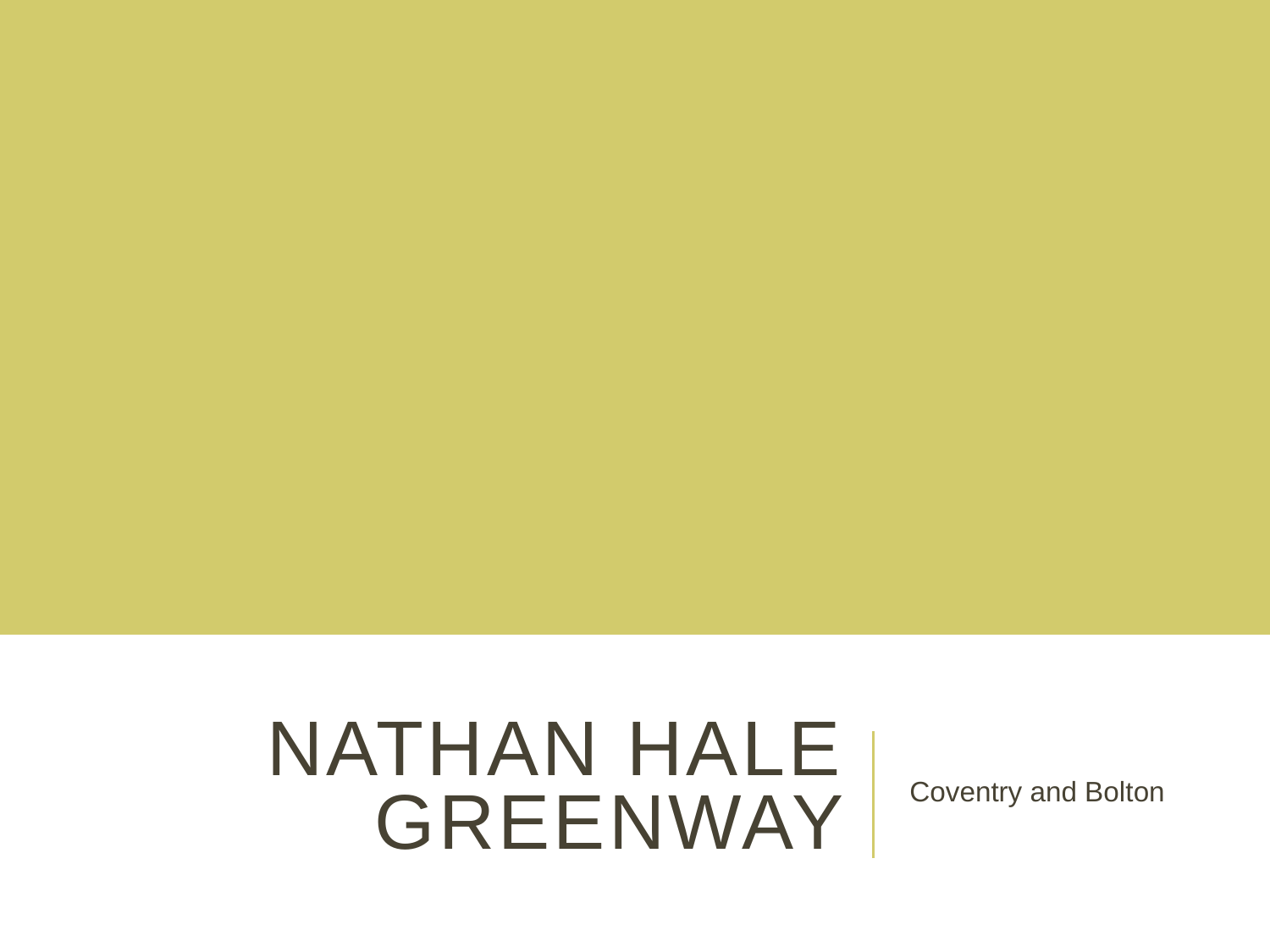

# Nathan Hale GReenway
Coventry and Bolton